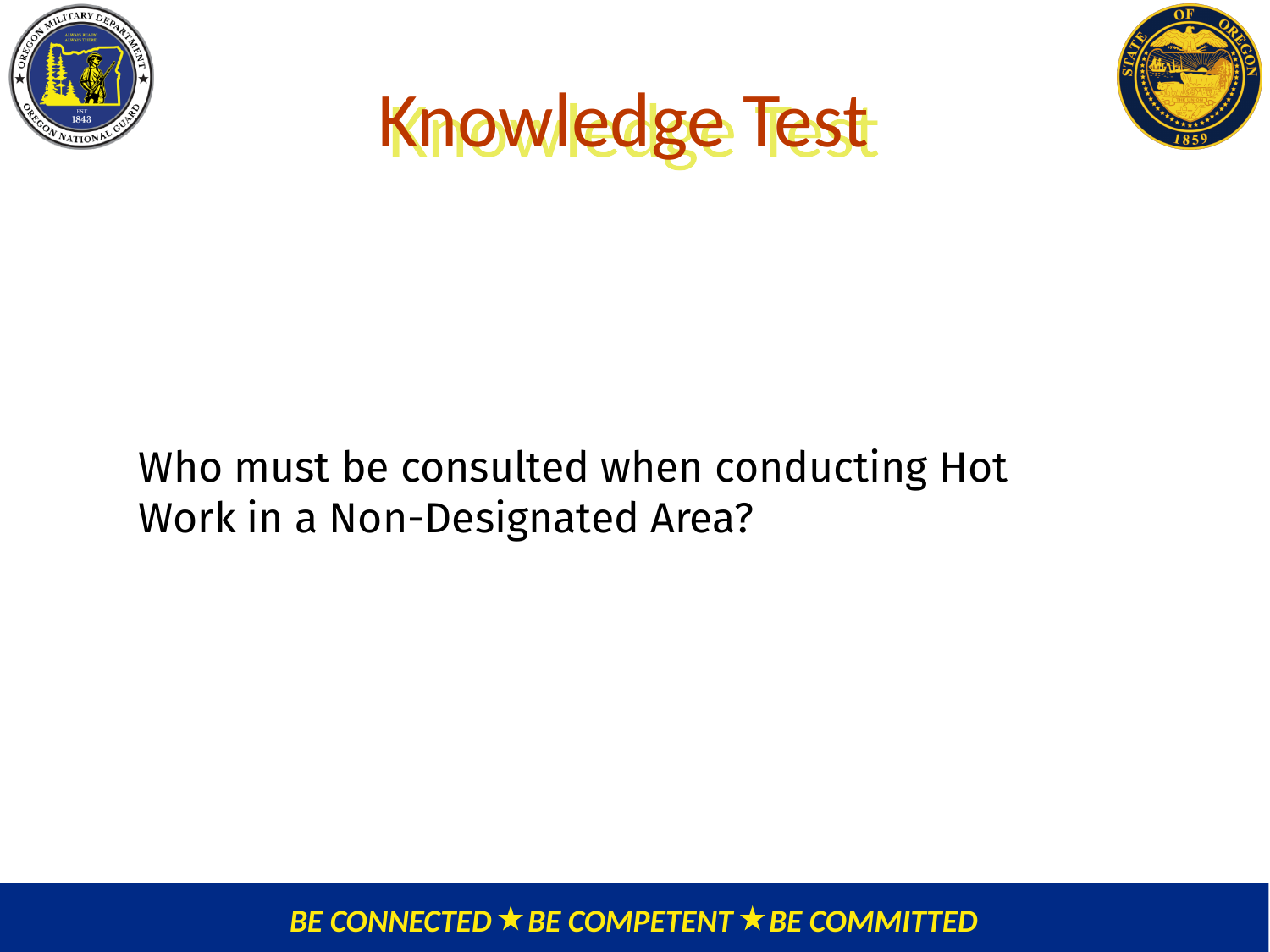

# Knowledge Test

Who must be consulted when conducting Hot Work in a Non-Designated Area?